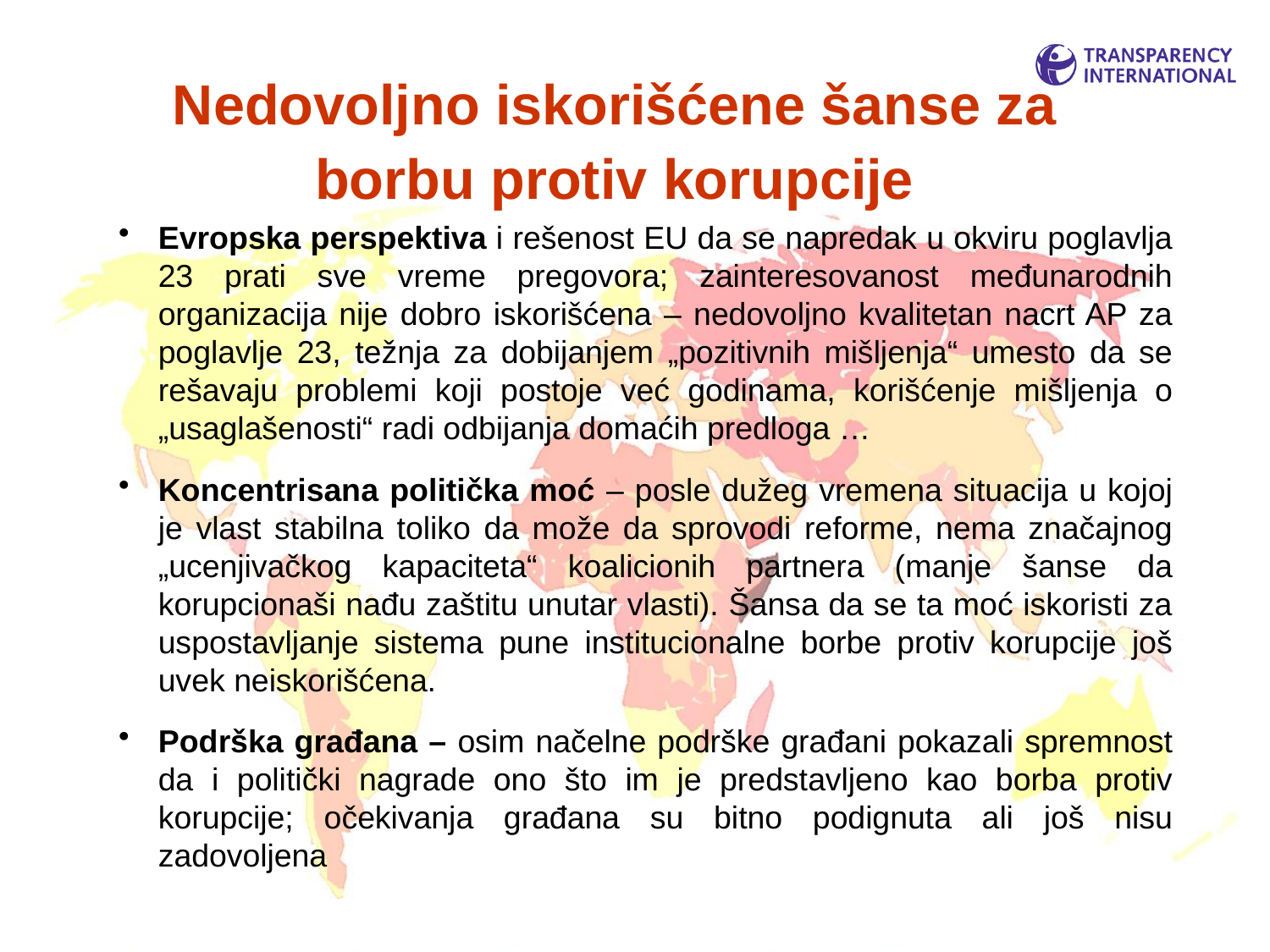

# Nedovoljno iskorišćene šanse za borbu protiv korupcije
Evropska perspektiva i rešenost EU da se napredak u okviru poglavlja 23 prati sve vreme pregovora; zainteresovanost međunarodnih organizacija nije dobro iskorišćena – nedovoljno kvalitetan nacrt AP za poglavlje 23, težnja za dobijanjem „pozitivnih mišljenja“ umesto da se rešavaju problemi koji postoje već godinama, korišćenje mišljenja o „usaglašenosti“ radi odbijanja domaćih predloga …
Koncentrisana politička moć – posle dužeg vremena situacija u kojoj je vlast stabilna toliko da može da sprovodi reforme, nema značajnog „ucenjivačkog kapaciteta“ koalicionih partnera (manje šanse da korupcionaši nađu zaštitu unutar vlasti). Šansa da se ta moć iskoristi za uspostavljanje sistema pune institucionalne borbe protiv korupcije još uvek neiskorišćena.
Podrška građana – osim načelne podrške građani pokazali spremnost da i politički nagrade ono što im je predstavljeno kao borba protiv korupcije; očekivanja građana su bitno podignuta ali još nisu zadovoljena